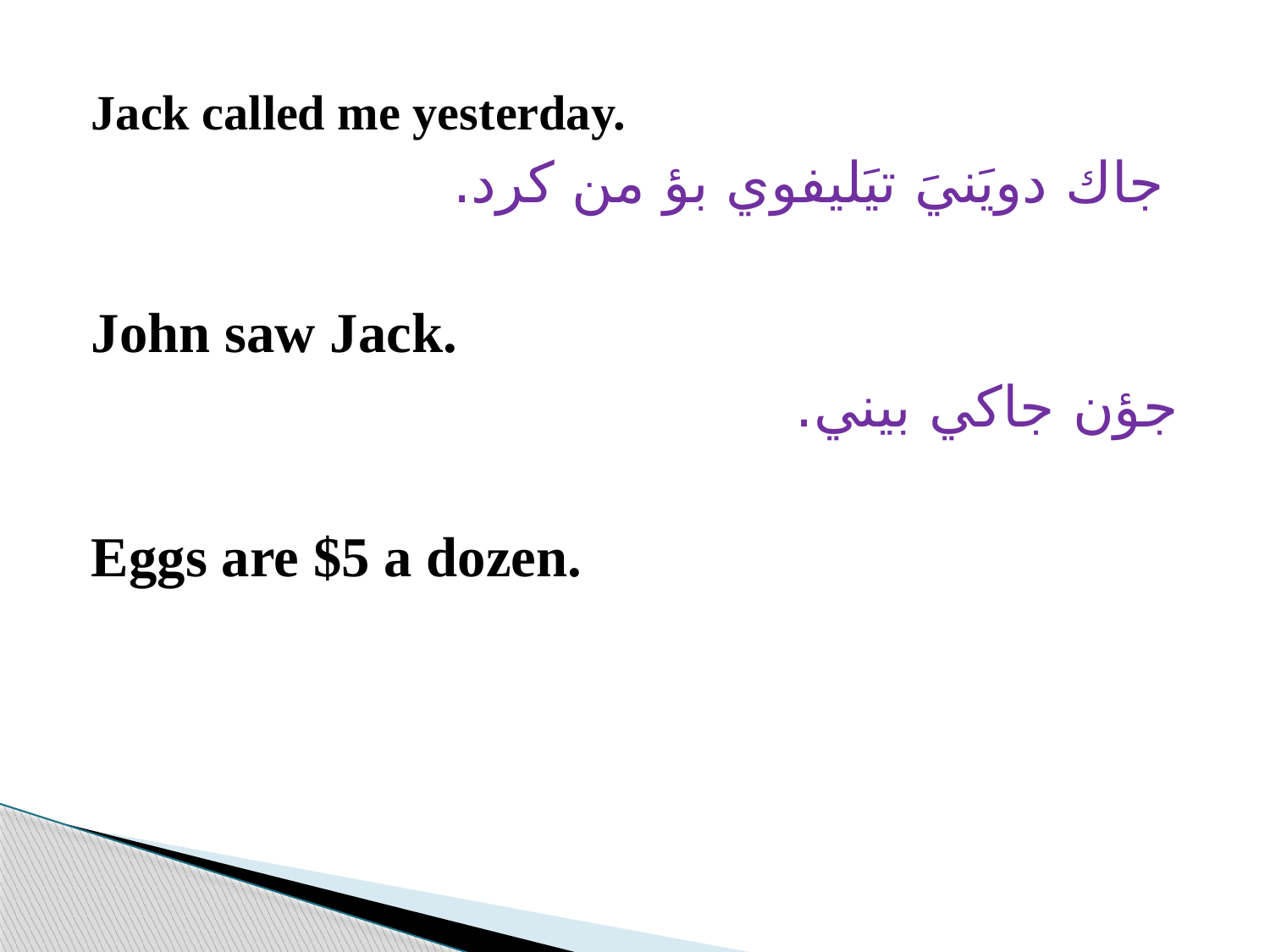

Jack called me yesterday.
 جاك دويَنيَ تيَليفوي بؤ من كرد.

John saw Jack.
جؤن جاكي بيني.

Eggs are $5 a dozen.